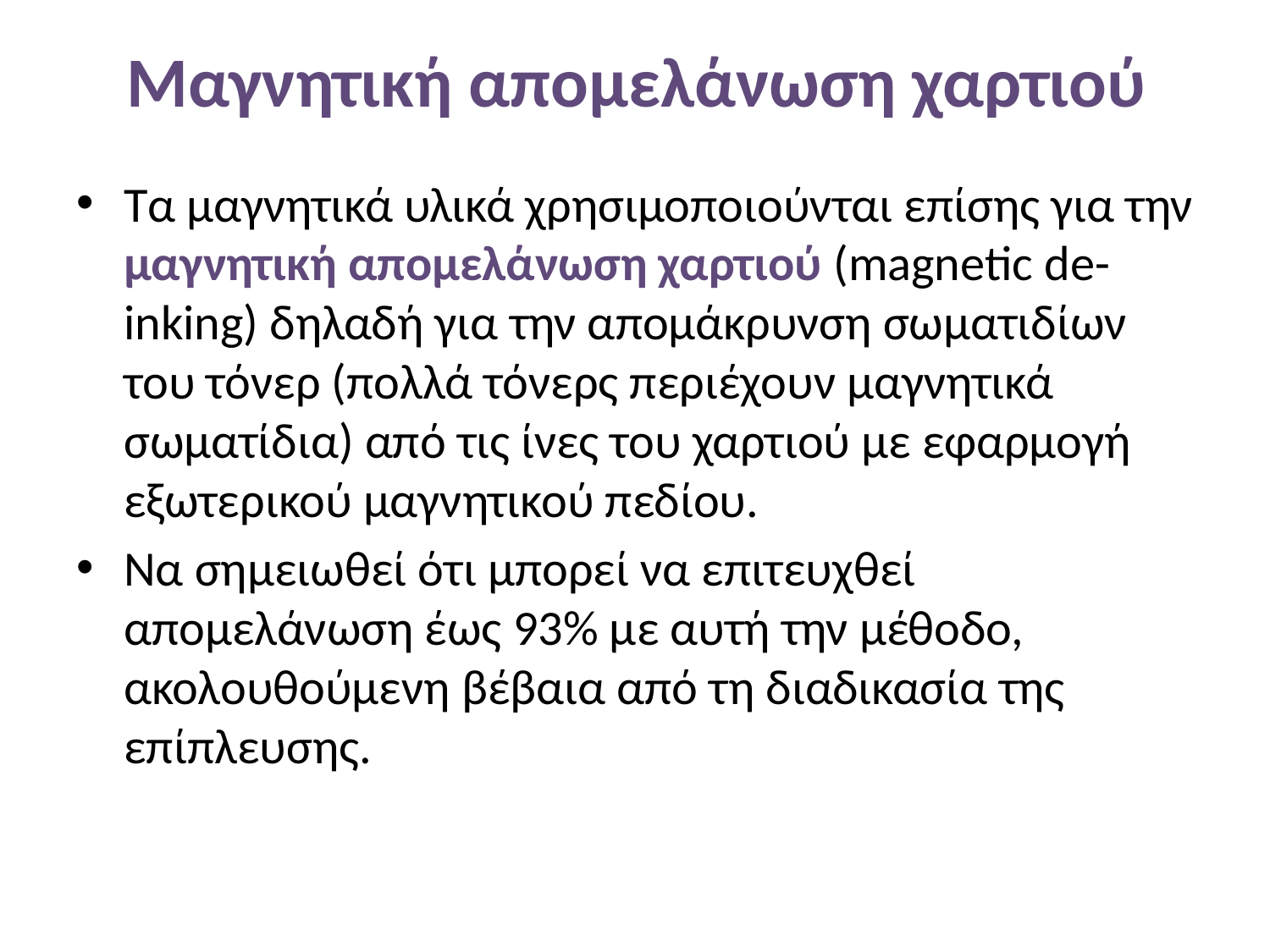

# Μαγνητική απομελάνωση χαρτιού
Τα μαγνητικά υλικά χρησιμοποιούνται επίσης για την μαγνητική απομελάνωση χαρτιού (magnetic de-inking) δηλαδή για την απομάκρυνση σωματιδίων του τόνερ (πολλά τόνερς περιέχουν μαγνητικά σωματίδια) από τις ίνες του χαρτιού με εφαρμογή εξωτερικού μαγνητικού πεδίου.
Να σημειωθεί ότι μπορεί να επιτευχθεί απομελάνωση έως 93% με αυτή την μέθοδο, ακολουθούμενη βέβαια από τη διαδικασία της επίπλευσης.